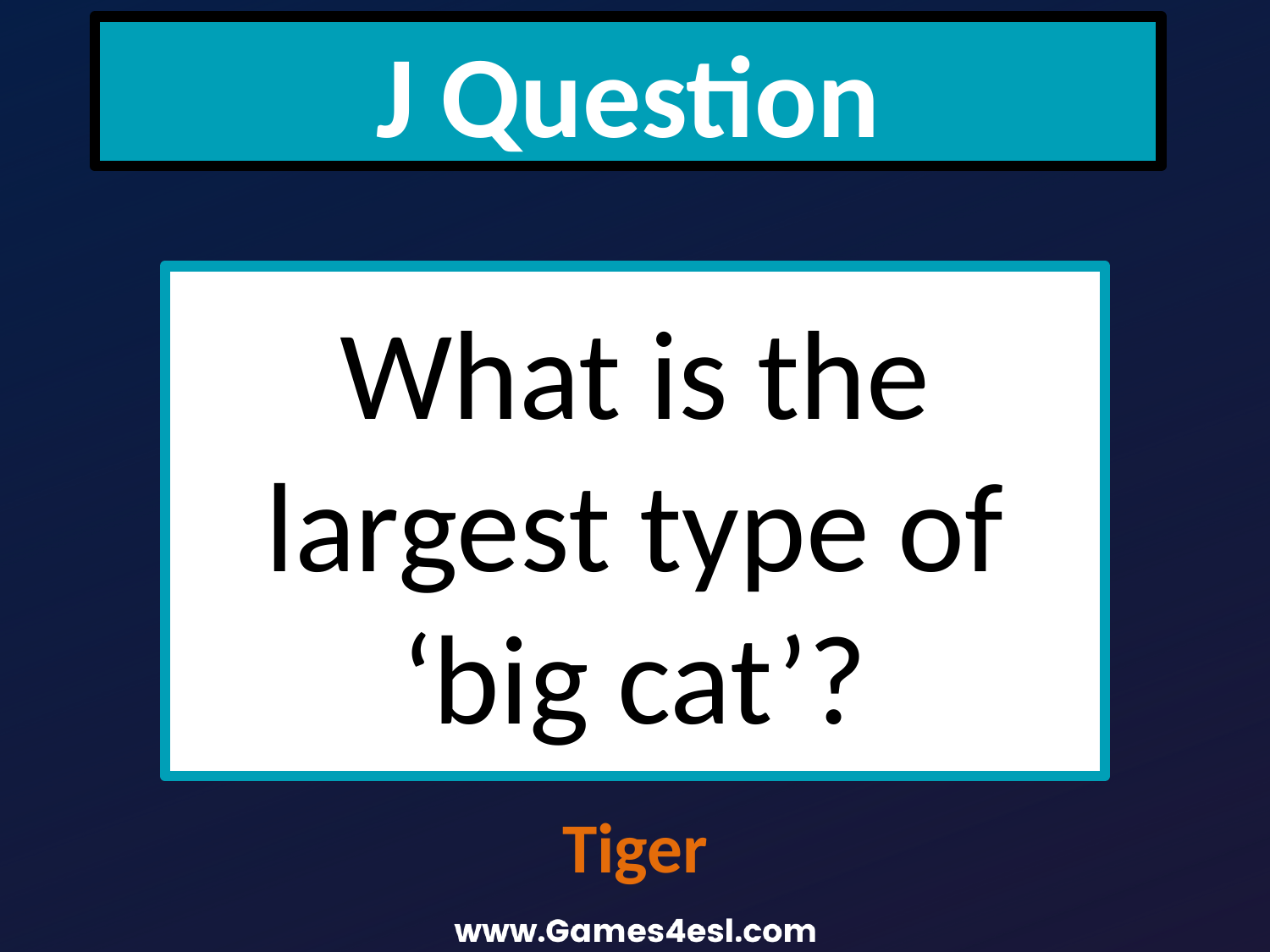

J Question
What is the largest type of ‘big cat’?
Tiger